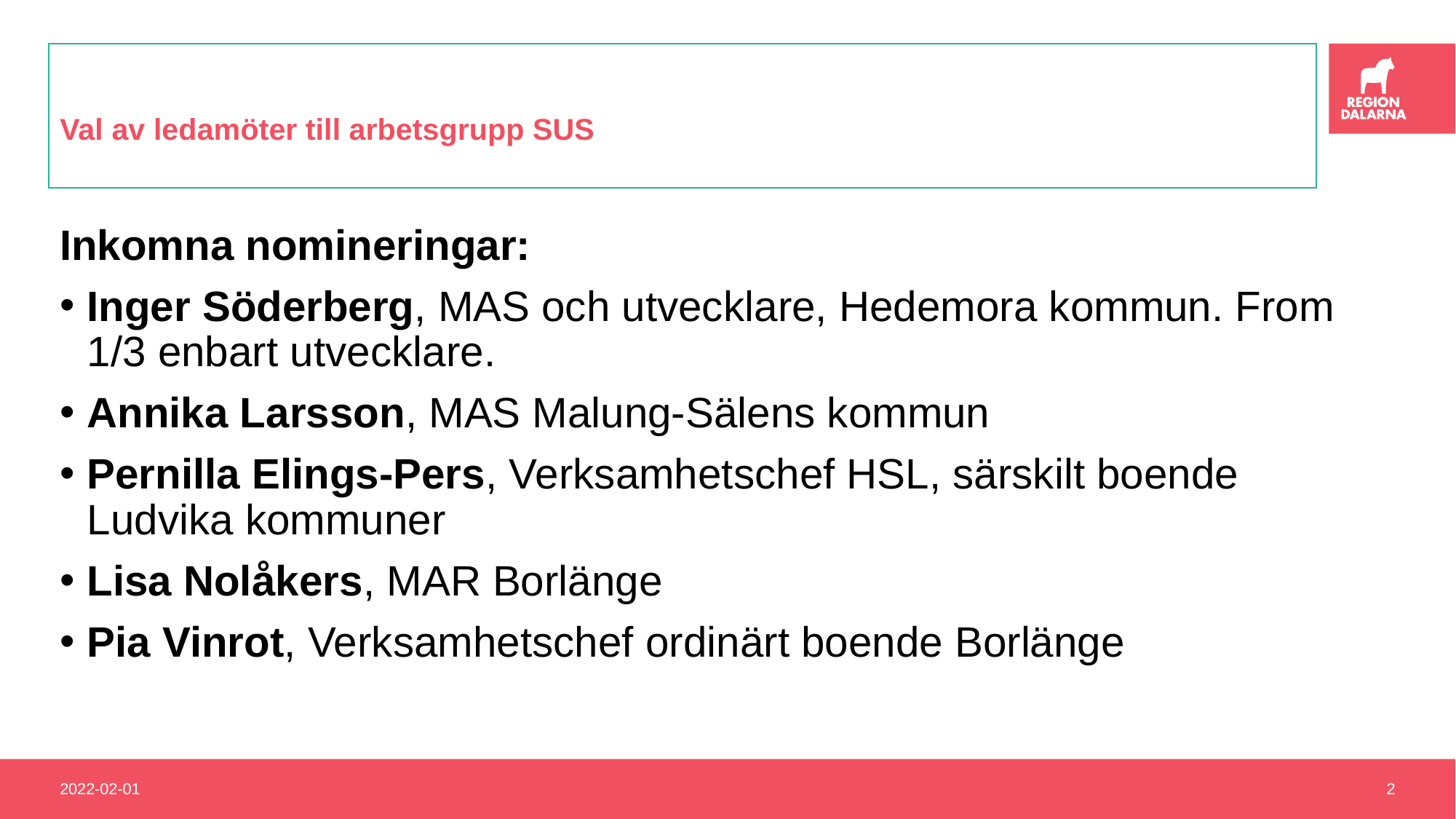

# Val av ledamöter till arbetsgrupp SUS
Inkomna nomineringar:
Inger Söderberg, MAS och utvecklare, Hedemora kommun. From 1/3 enbart utvecklare.
Annika Larsson, MAS Malung-Sälens kommun
Pernilla Elings-Pers, Verksamhetschef HSL, särskilt boende Ludvika kommuner
Lisa Nolåkers, MAR Borlänge
Pia Vinrot, Verksamhetschef ordinärt boende Borlänge

2022-02-01

2